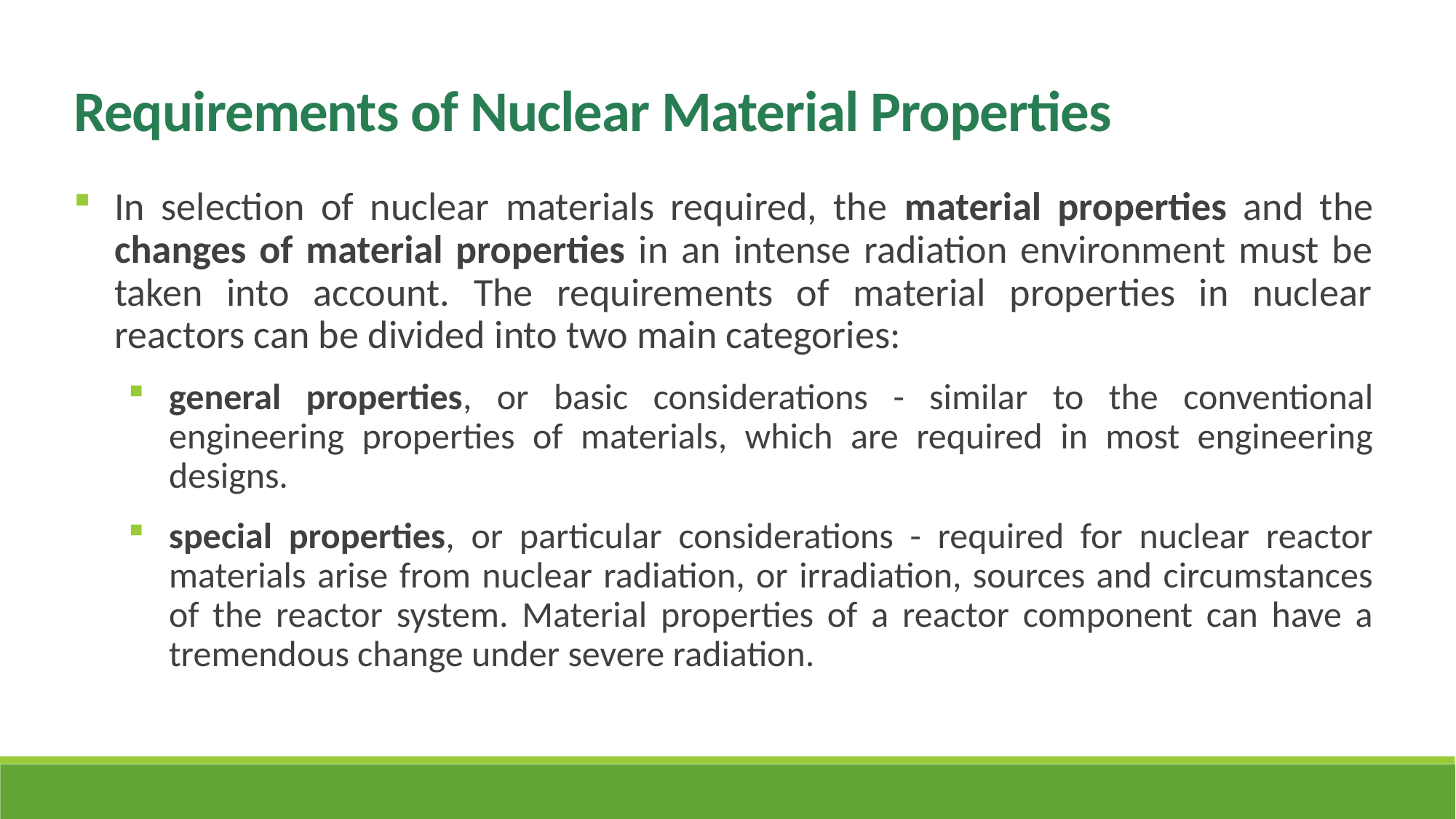

Requirements of Nuclear Material Properties
In selection of nuclear materials required, the material properties and the changes of material properties in an intense radiation environment must be taken into account. The requirements of material properties in nuclear reactors can be divided into two main categories:
general properties, or basic considerations - similar to the conventional engineering properties of materials, which are required in most engineering designs.
special properties, or particular considerations - required for nuclear reactor materials arise from nuclear radiation, or irradiation, sources and circumstances of the reactor system. Material properties of a reactor component can have a tremendous change under severe radiation.